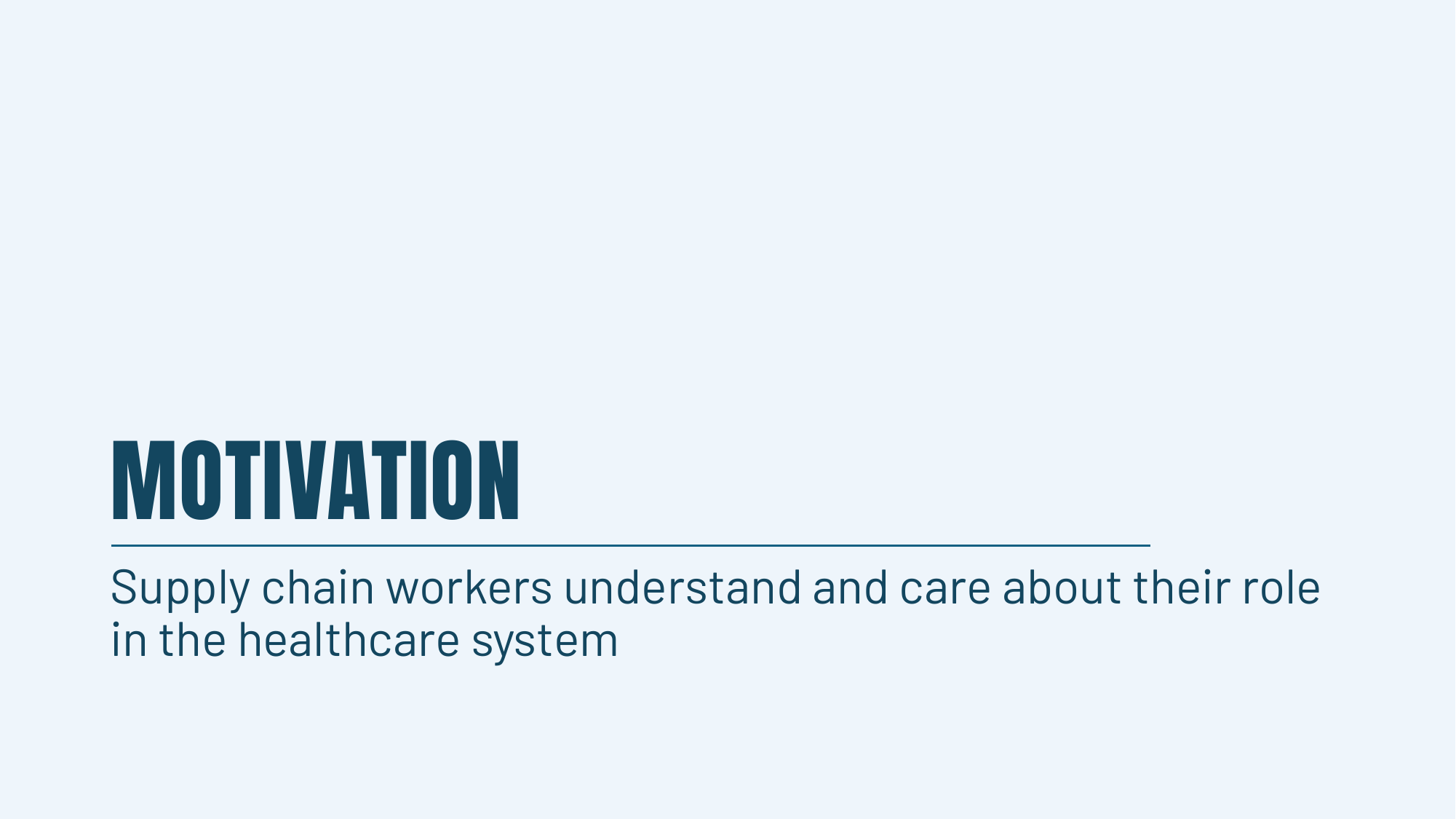

# MOTIVATION
Supply chain workers understand and care about their role in the healthcare system